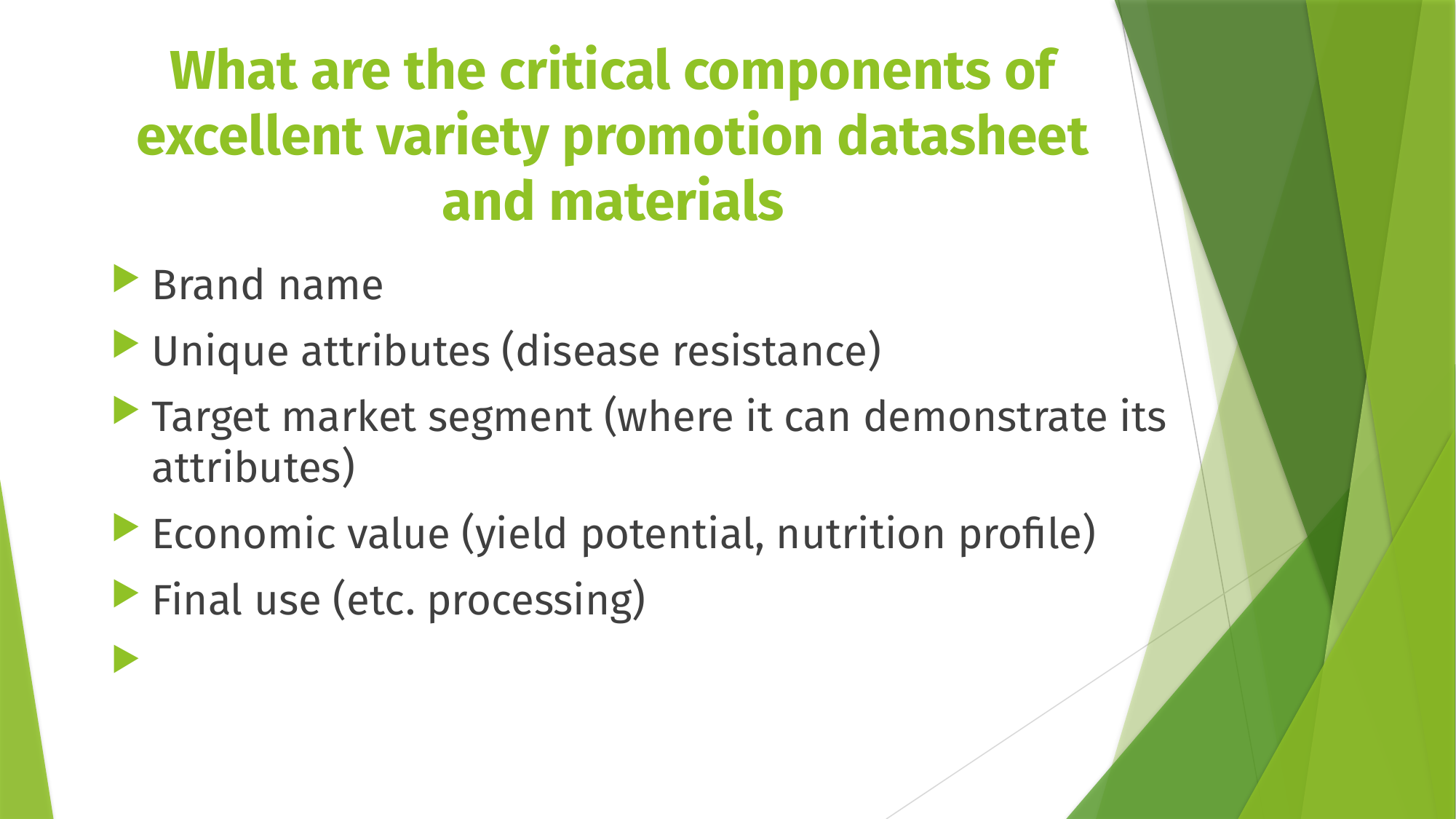

# What are the critical components of excellent variety promotion datasheet and materials
Brand name
Unique attributes (disease resistance)
Target market segment (where it can demonstrate its attributes)
Economic value (yield potential, nutrition profile)
Final use (etc. processing)